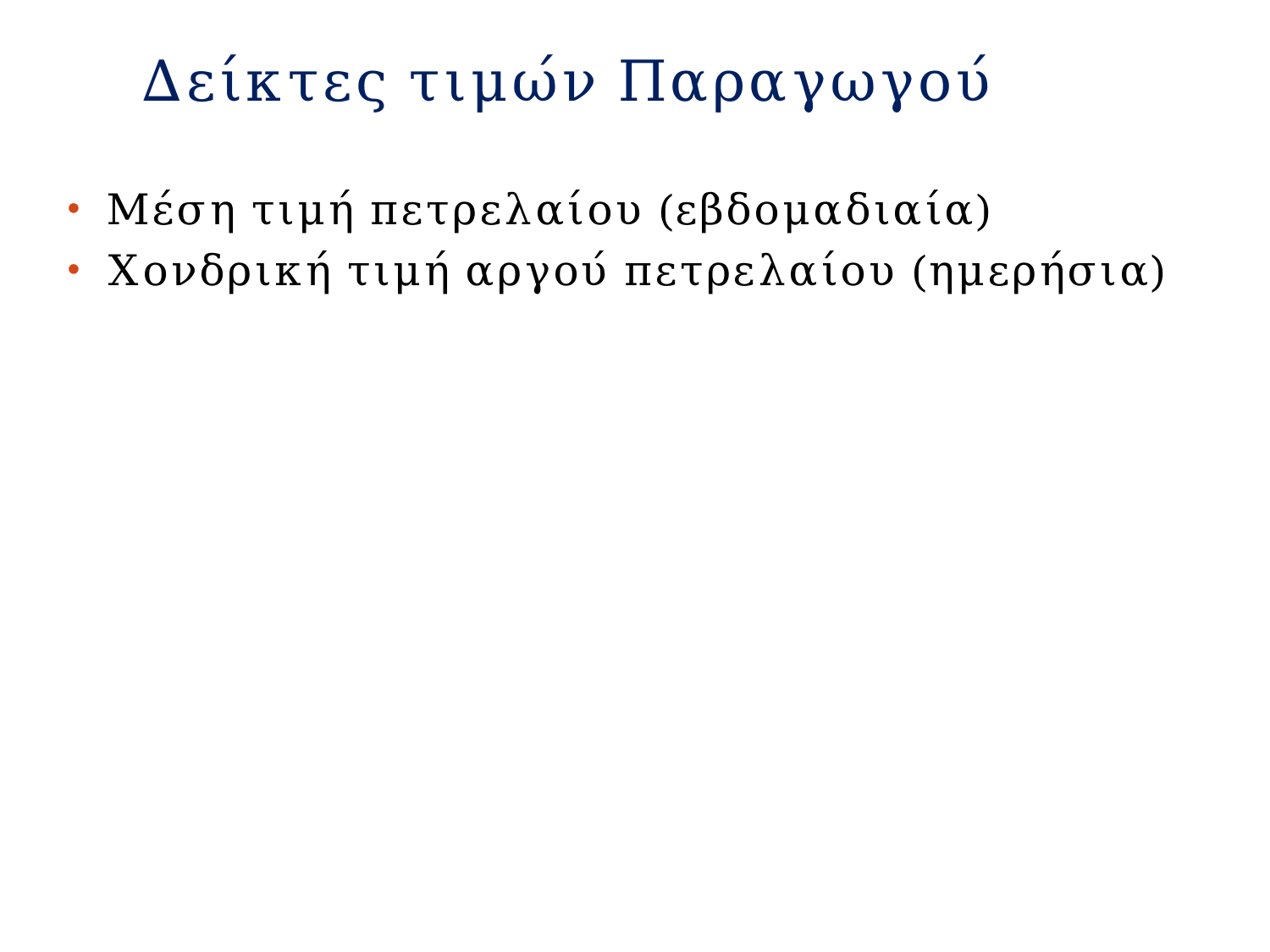

# Δείκτες τιμών Παραγωγού
Μέση τιμή πετρελαίου (εβδομαδιαία)
Χονδρική τιμή αργού πετρελαίου (ημερήσια)